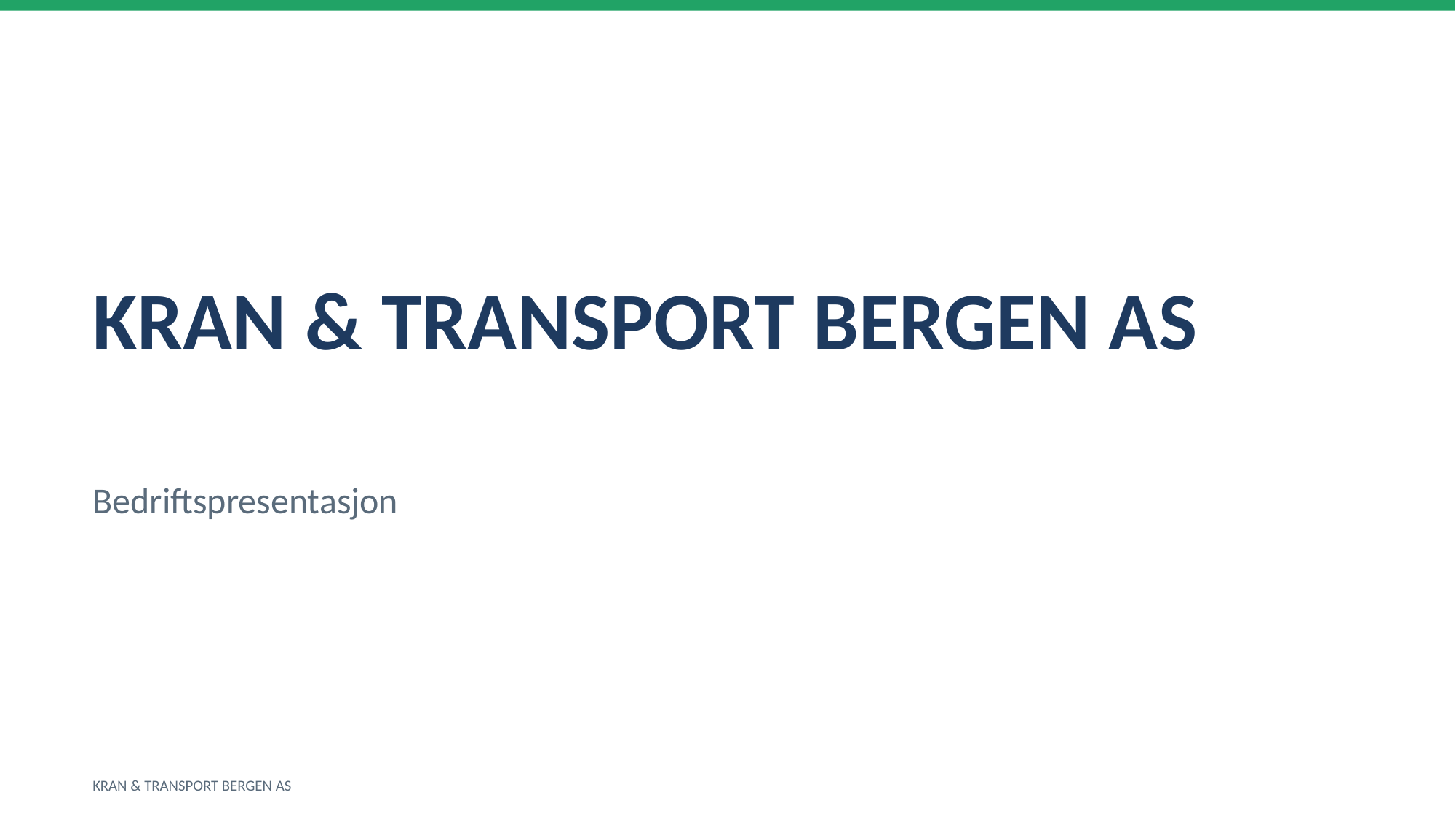

KRAN & TRANSPORT BERGEN AS
Bedriftspresentasjon
KRAN & TRANSPORT BERGEN AS